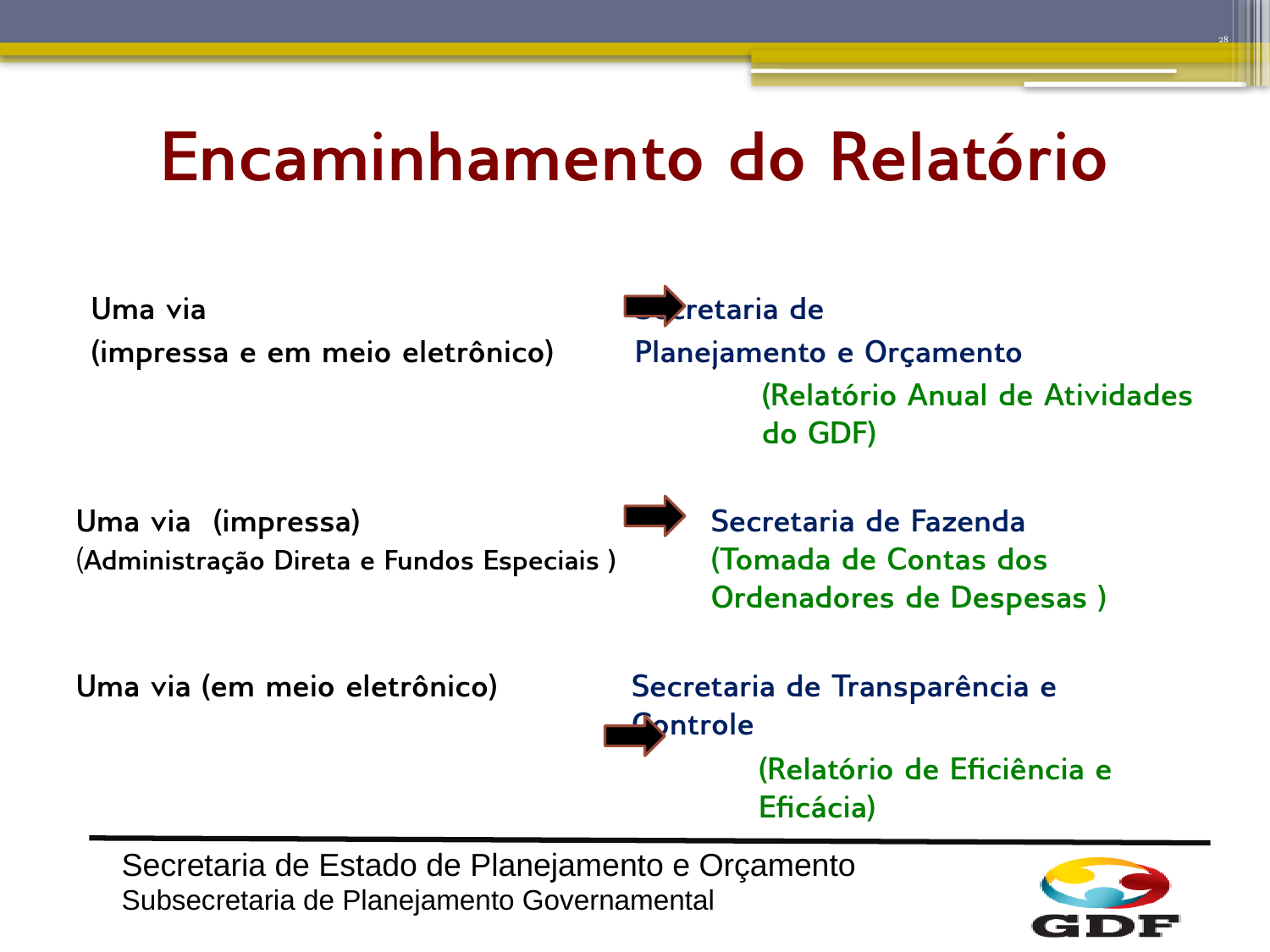

28
# Encaminhamento do Relatório

Uma via 				Secretaria de
(impressa e em meio eletrônico) 	Planejamento e Orçamento
						(Relatório Anual de Atividades 					do GDF)

Uma via	 (impressa)			Secretaria de Fazenda 	 (Administração Direta e Fundos Especiais )	(Tomada de Contas dos						Ordenadores de Despesas )

Uma via (em meio eletrônico)		Secretaria de Transparência e 					Controle
						(Relatório de Eficiência e 						Eficácia)